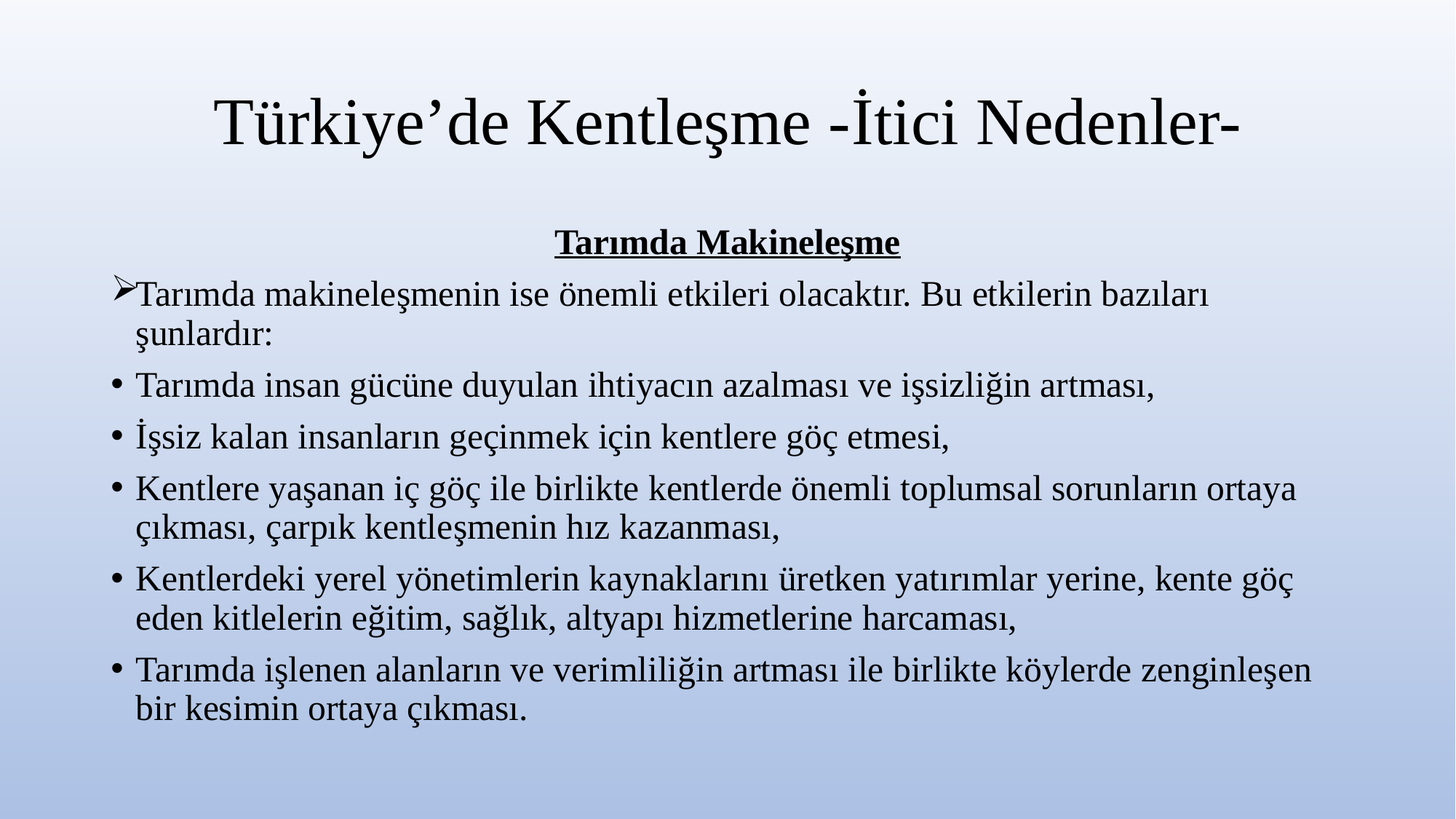

# Türkiye’de Kentleşme -İtici Nedenler-
Tarımda Makineleşme
Tarımda makineleşmenin ise önemli etkileri olacaktır. Bu etkilerin bazıları şunlardır:
Tarımda insan gücüne duyulan ihtiyacın azalması ve işsizliğin artması,
İşsiz kalan insanların geçinmek için kentlere göç etmesi,
Kentlere yaşanan iç göç ile birlikte kentlerde önemli toplumsal sorunların ortaya çıkması, çarpık kentleşmenin hız kazanması,
Kentlerdeki yerel yönetimlerin kaynaklarını üretken yatırımlar yerine, kente göç eden kitlelerin eğitim, sağlık, altyapı hizmetlerine harcaması,
Tarımda işlenen alanların ve verimliliğin artması ile birlikte köylerde zenginleşen bir kesimin ortaya çıkması.